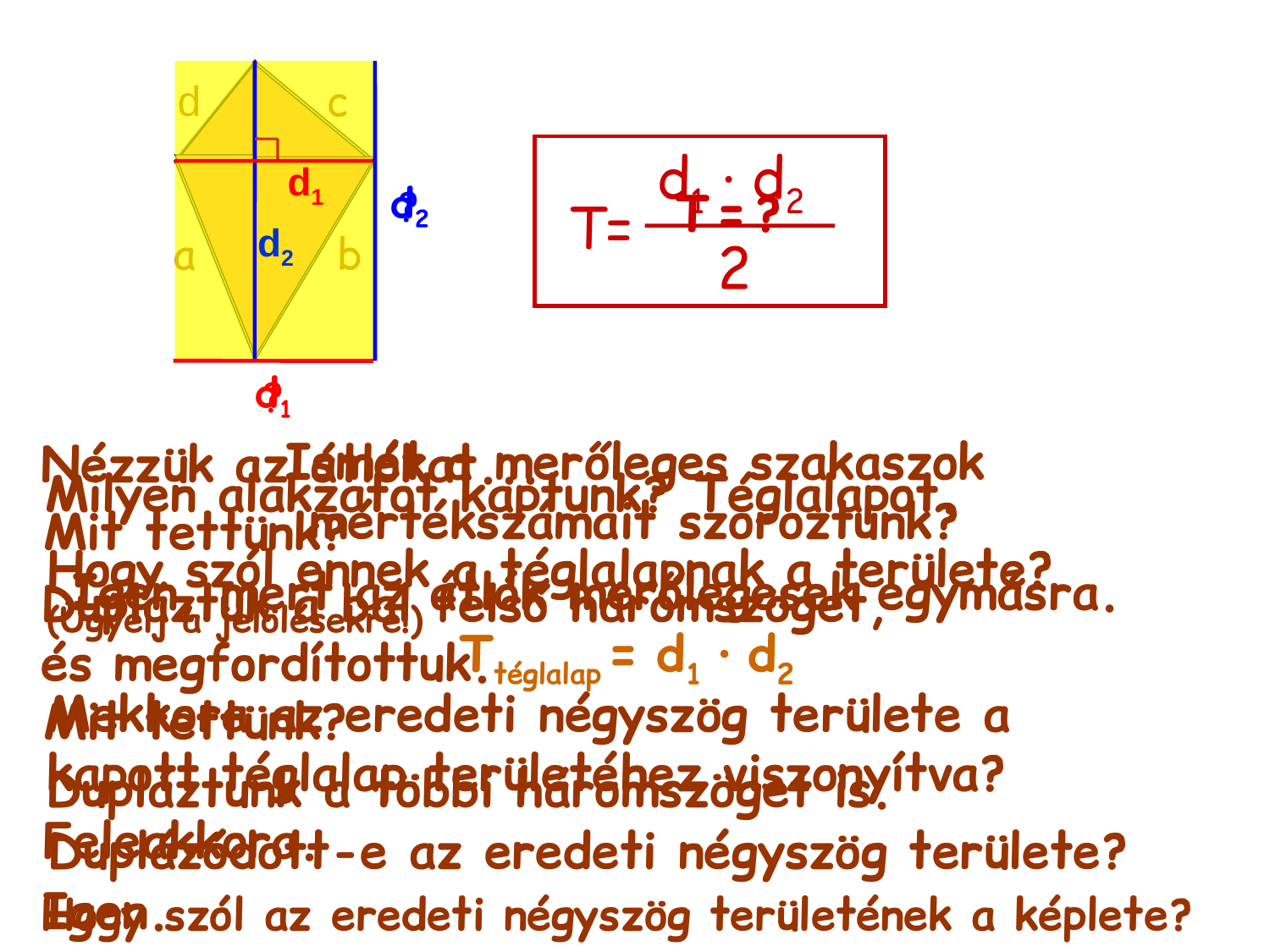

d1

d2

d1

d2

d
c
d1 · d2
T=

2

d2
?
  T = ?
a
b

d1
?
Ismét a merőleges szakaszok mértékszámait szoroztunk?
Nézzük az átlókat...
Milyen alakzatot kaptunk?
Téglalapot.
Mit tettünk?
Hogy szól ennek a téglalapnak a területe?
(Ügyelj a jelölésekre!)
Igen, mert az átlók merőlegesek egymásra.
Dupláztuk a bal felső háromszöget,
és megfordítottuk.
Ttéglalap = d1 ∙ d2
Mekkora az eredeti négyszög területe a
kapott téglalap területéhez viszonyítva?
Mit tettünk?
Dupláztunk a többi háromszöget is.
Feleakkora.
Duplázódott-e az eredeti négyszög területe?
Igen.
Hogy szól az eredeti négyszög területének a képlete?